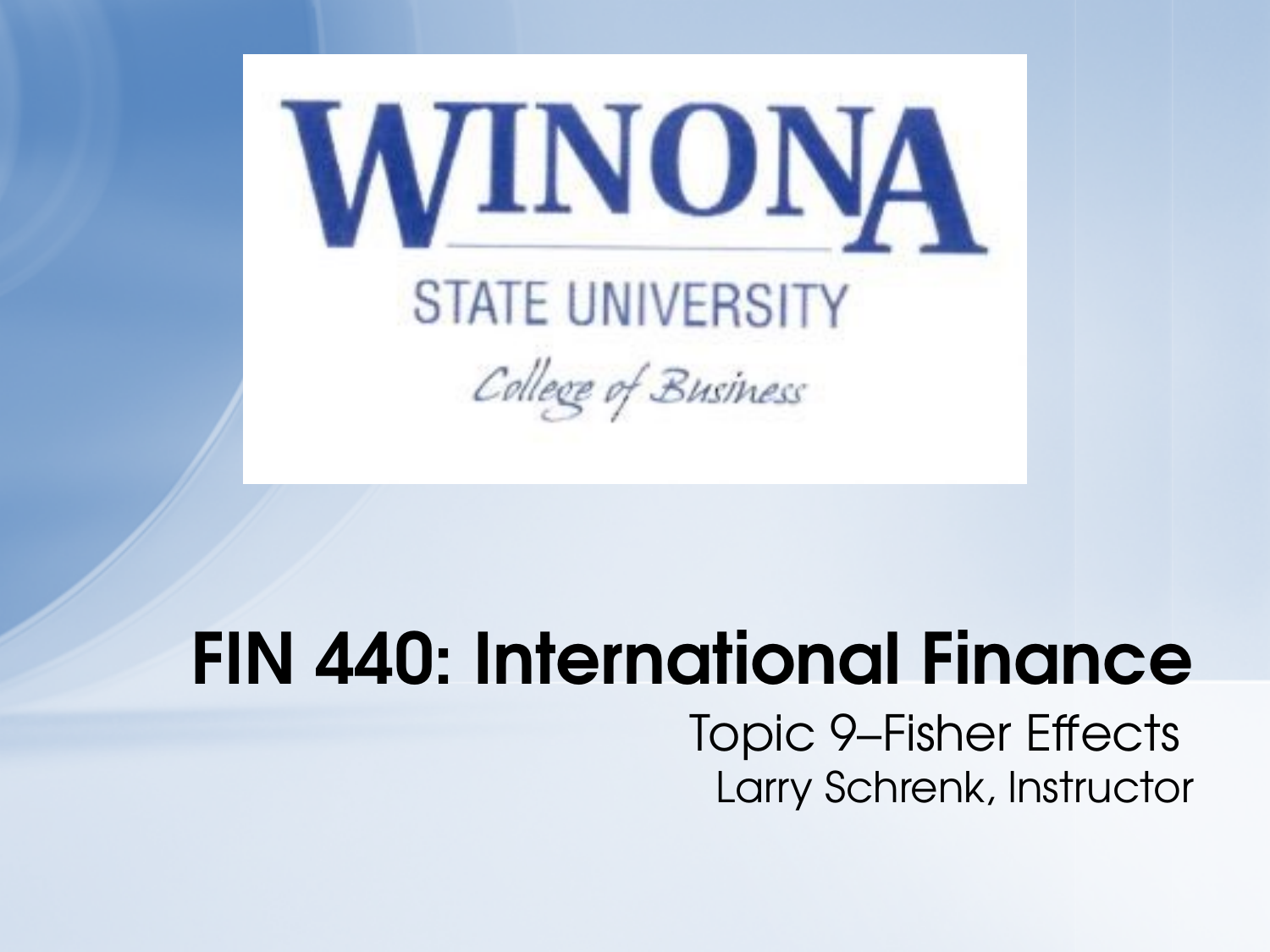

# FIN 440: International Finance
Topic 9–Fisher Effects
Larry Schrenk, Instructor